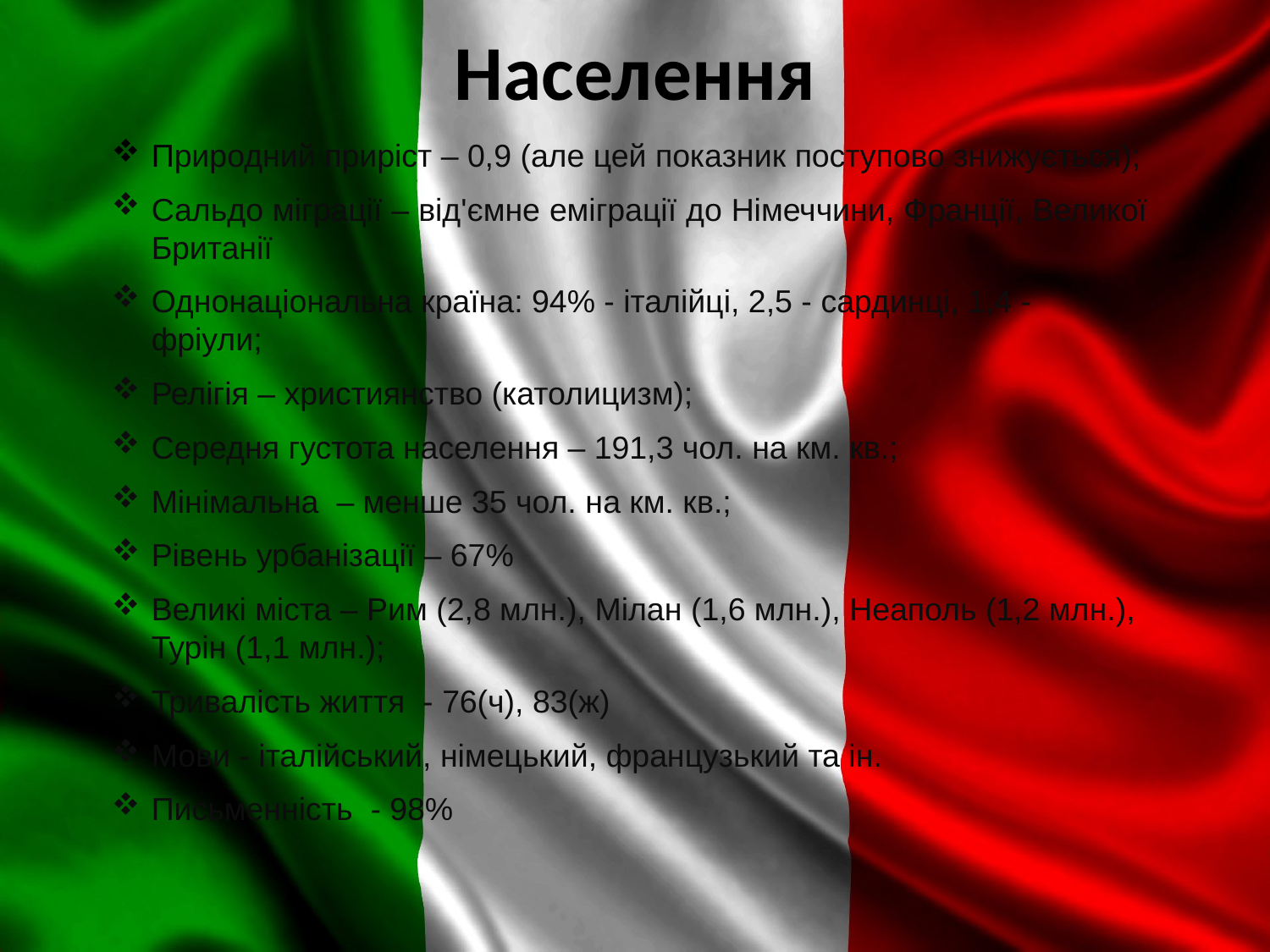

# Населення
Природний приріст – 0,9 (але цей показник поступово знижується);
Сальдо міграції – від'ємне еміграції до Німеччини, Франції, Великої Британії
Однонаціональна країна: 94% - італійці, 2,5 - сардинці, 1,4 - фріули;
Релігія – християнство (католицизм);
Середня густота населення – 191,3 чол. на км. кв.;
Мінімальна  – менше 35 чол. на км. кв.;
Рівень урбанізації – 67%
Великі міста – Рим (2,8 млн.), Мілан (1,6 млн.), Неаполь (1,2 млн.), Турін (1,1 млн.);
Тривалість життя  - 76(ч), 83(ж)
Мови - італійський, німецький, французький та ін.
Письменність  - 98%